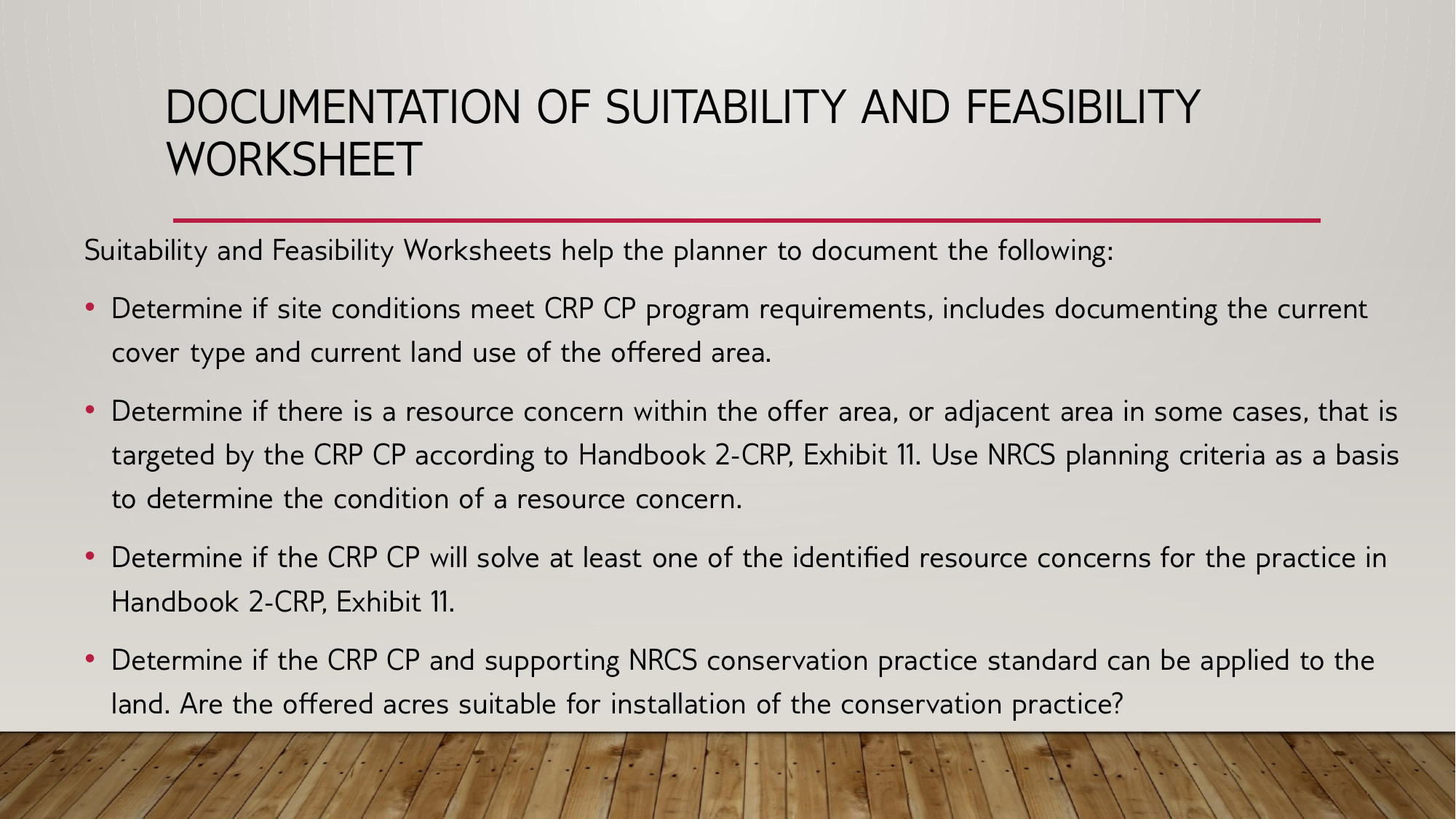

# Documentation of Suitability and Feasibility Worksheet
Suitability and Feasibility Worksheets help the planner to document the following:
Determine if site conditions meet CRP CP program requirements, includes documenting the current cover type and current land use of the offered area.
Determine if there is a resource concern within the offer area, or adjacent area in some cases, that is targeted by the CRP CP according to Handbook 2-CRP, Exhibit 11. Use NRCS planning criteria as a basis to determine the condition of a resource concern.
Determine if the CRP CP will solve at least one of the identified resource concerns for the practice in Handbook 2-CRP, Exhibit 11.
Determine if the CRP CP and supporting NRCS conservation practice standard can be applied to the land. Are the offered acres suitable for installation of the conservation practice?